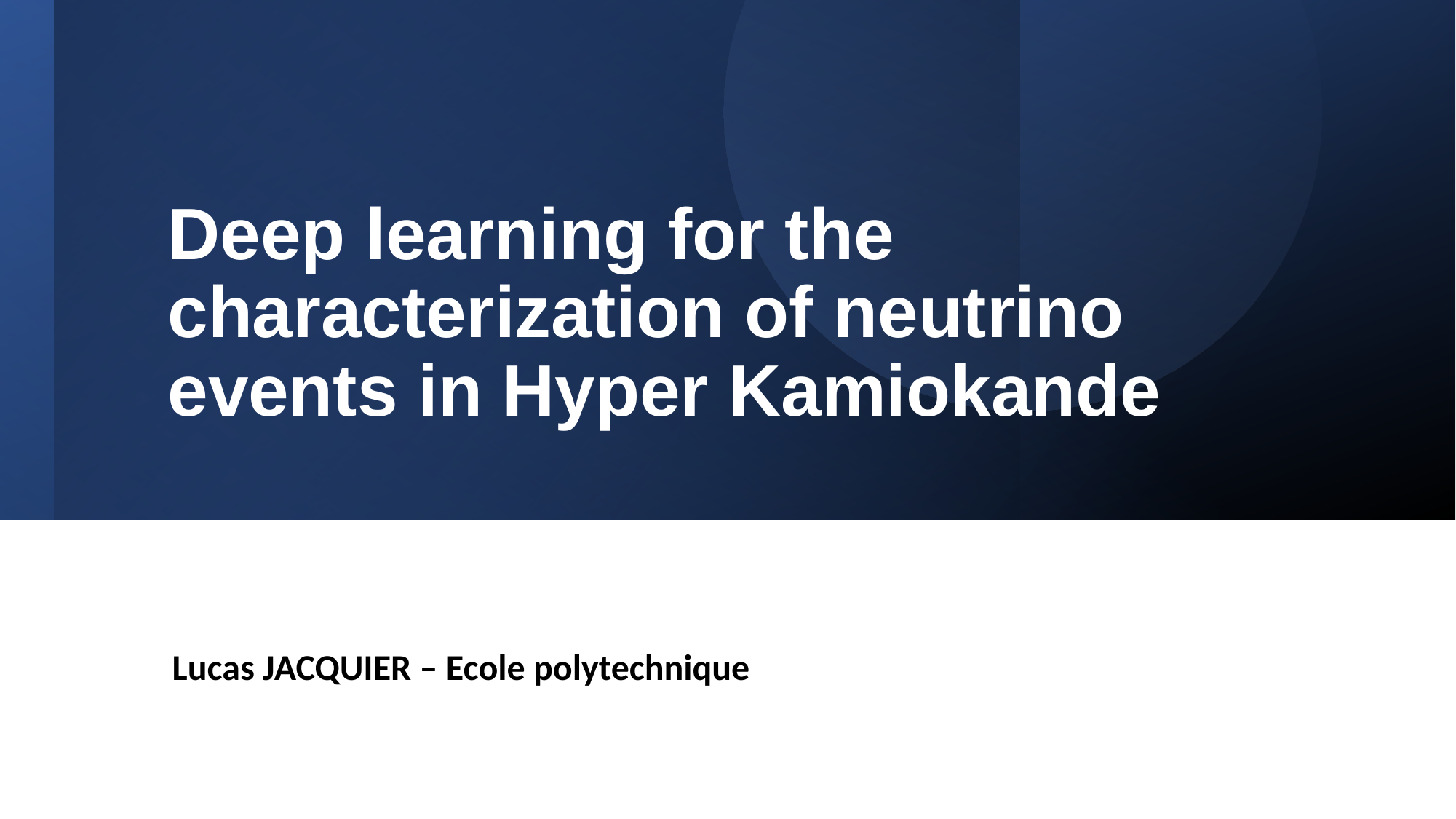

# Deep learning for the characterization of neutrino events in Hyper Kamiokande
Lucas JACQUIER – Ecole polytechnique